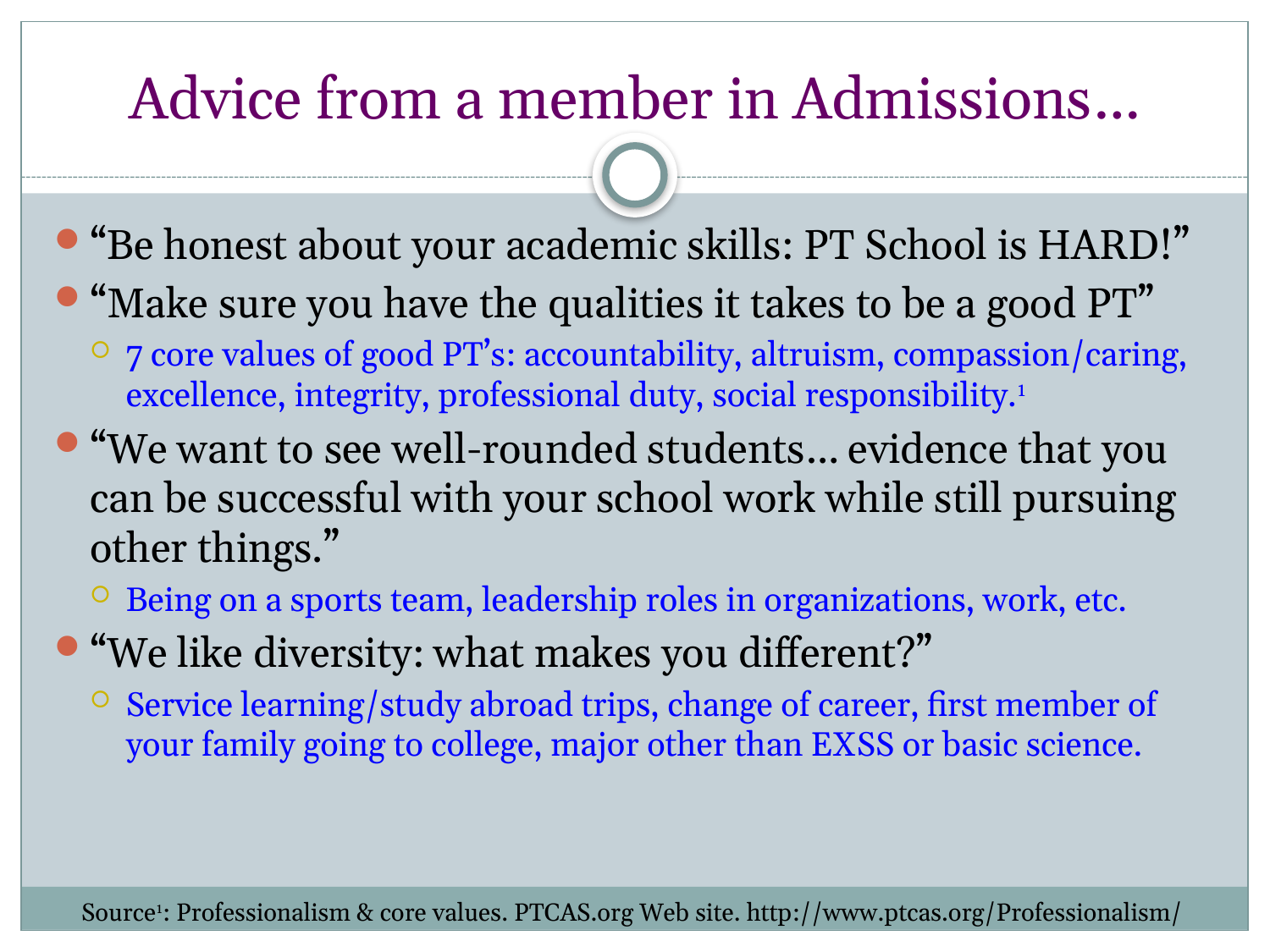

# Advice from a member in Admissions…
“Be honest about your academic skills: PT School is HARD!”
“Make sure you have the qualities it takes to be a good PT”
7 core values of good PT’s: accountability, altruism, compassion/caring, excellence, integrity, professional duty, social responsibility.1
“We want to see well-rounded students… evidence that you  can be successful with your school work while still pursuing other things.”
Being on a sports team, leadership roles in organizations, work, etc.
“We like diversity: what makes you different?”
Service learning/study abroad trips, change of career, first member of your family going to college, major other than EXSS or basic science.
Source1: Professionalism & core values. PTCAS.org Web site. http://www.ptcas.org/Professionalism/